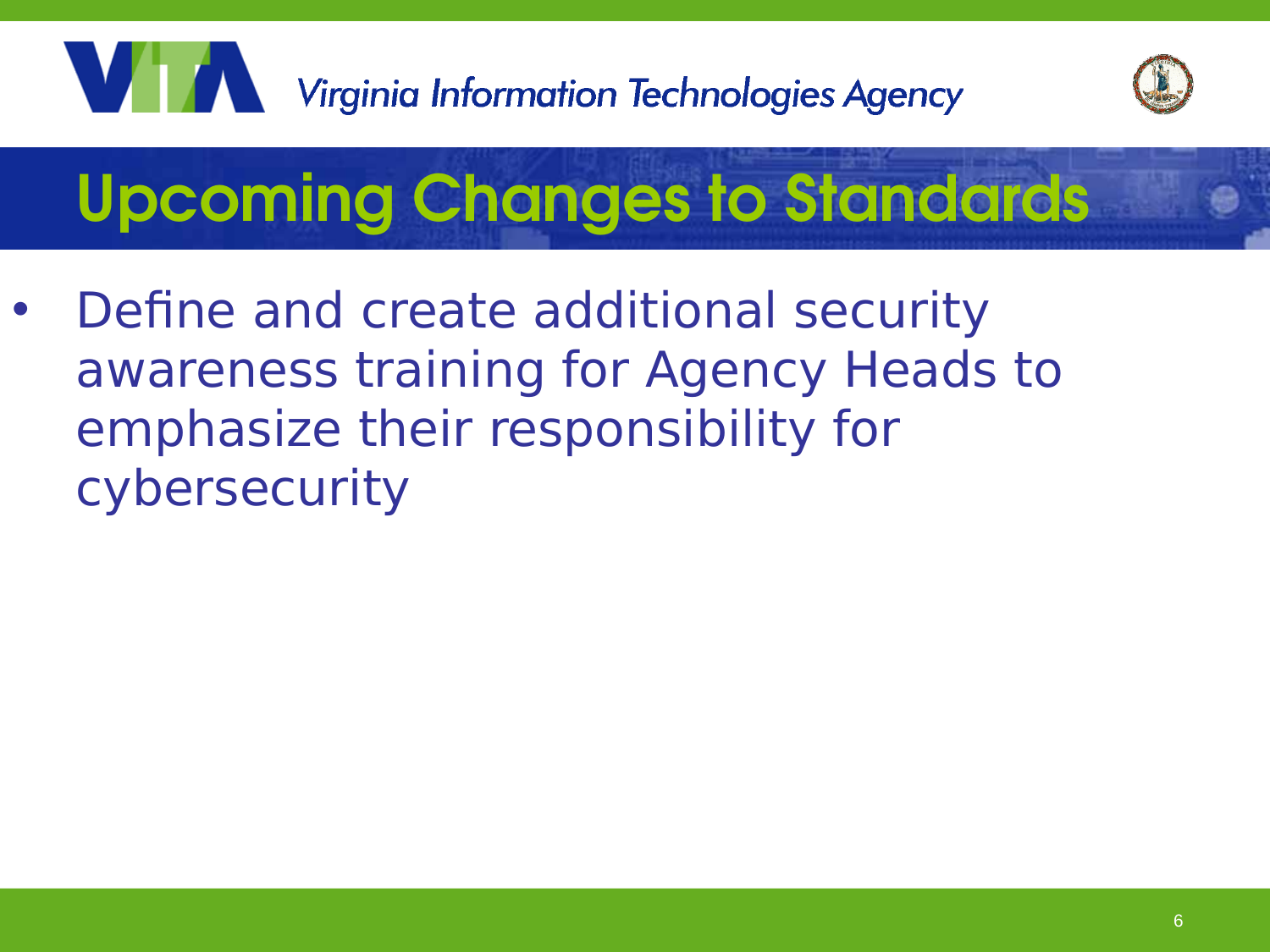

# Upcoming Changes to Standards
Define and create additional security awareness training for Agency Heads to emphasize their responsibility for cybersecurity